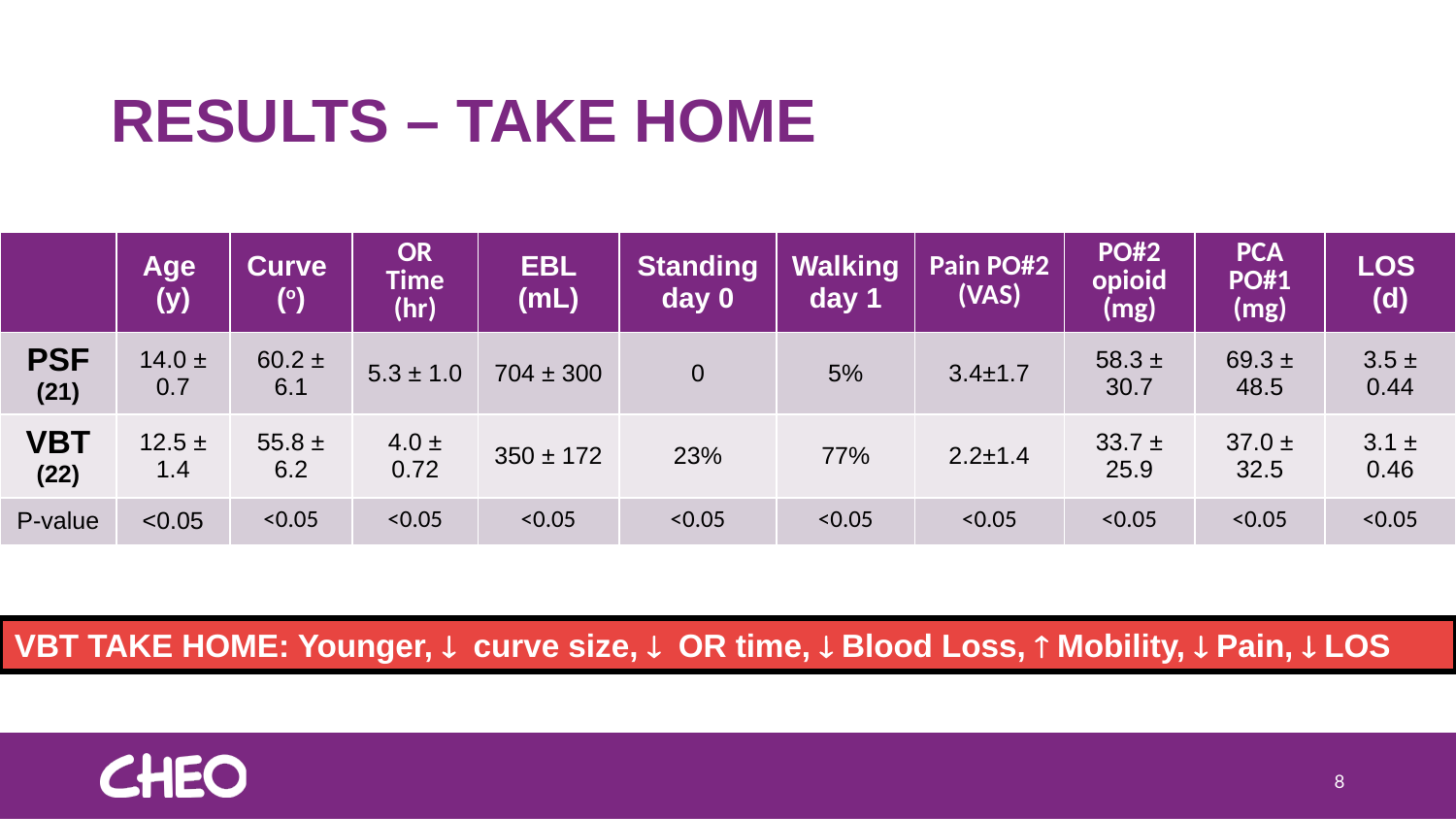

# RESULTS – TAKE HOME
|  | Age (y) | Curve (o) | OR Time (hr) | EBL (mL) | Standing day 0 | Walking day 1 | Pain PO#2 (VAS) | PO#2 opioid (mg) | PCA PO#1 (mg) | LOS (d) |
| --- | --- | --- | --- | --- | --- | --- | --- | --- | --- | --- |
| PSF (21) | 14.0 ± 0.7 | 60.2 ± 6.1 | 5.3 ± 1.0 | 704 ± 300 | 0 | 5% | 3.4±1.7 | 58.3 ± 30.7 | 69.3 ± 48.5 | 3.5 ± 0.44 |
| VBT (22) | 12.5 ± 1.4 | 55.8 ± 6.2 | 4.0 ± 0.72 | 350 ± 172 | 23% | 77% | 2.2±1.4 | 33.7 ± 25.9 | 37.0 ± 32.5 | 3.1 ± 0.46 |
| P-value | <0.05 | <0.05 | <0.05 | <0.05 | <0.05 | <0.05 | <0.05 | <0.05 | <0.05 | <0.05 |
VBT TAKE HOME: Younger, ↓  curve size, ↓  OR time, ↓ Blood Loss, ↑ Mobility, ↓ Pain, ↓ LOS
8